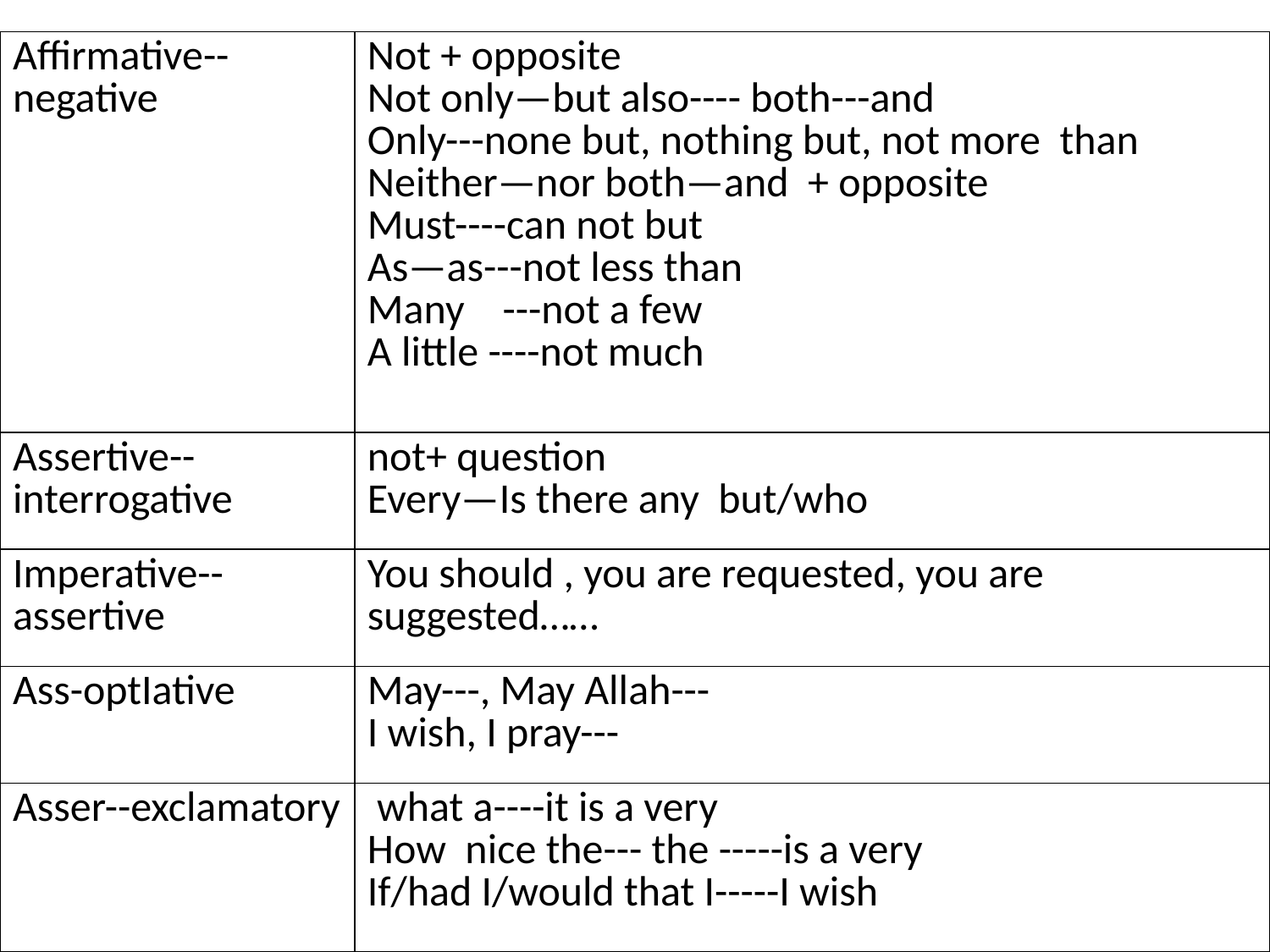

#
| Affirmative--negative | Not + opposite Not only—but also---- both---and Only---none but, nothing but, not more than Neither—nor both—and + opposite Must----can not but As—as---not less than Many ---not a few A little ----not much |
| --- | --- |
| Assertive--interrogative | not+ question Every—Is there any but/who |
| Imperative--assertive | You should , you are requested, you are suggested…… |
| Ass-optIative | May---, May Allah--- I wish, I pray--- |
| Asser--exclamatory | what a----it is a very How nice the--- the -----is a very If/had I/would that I-----I wish |